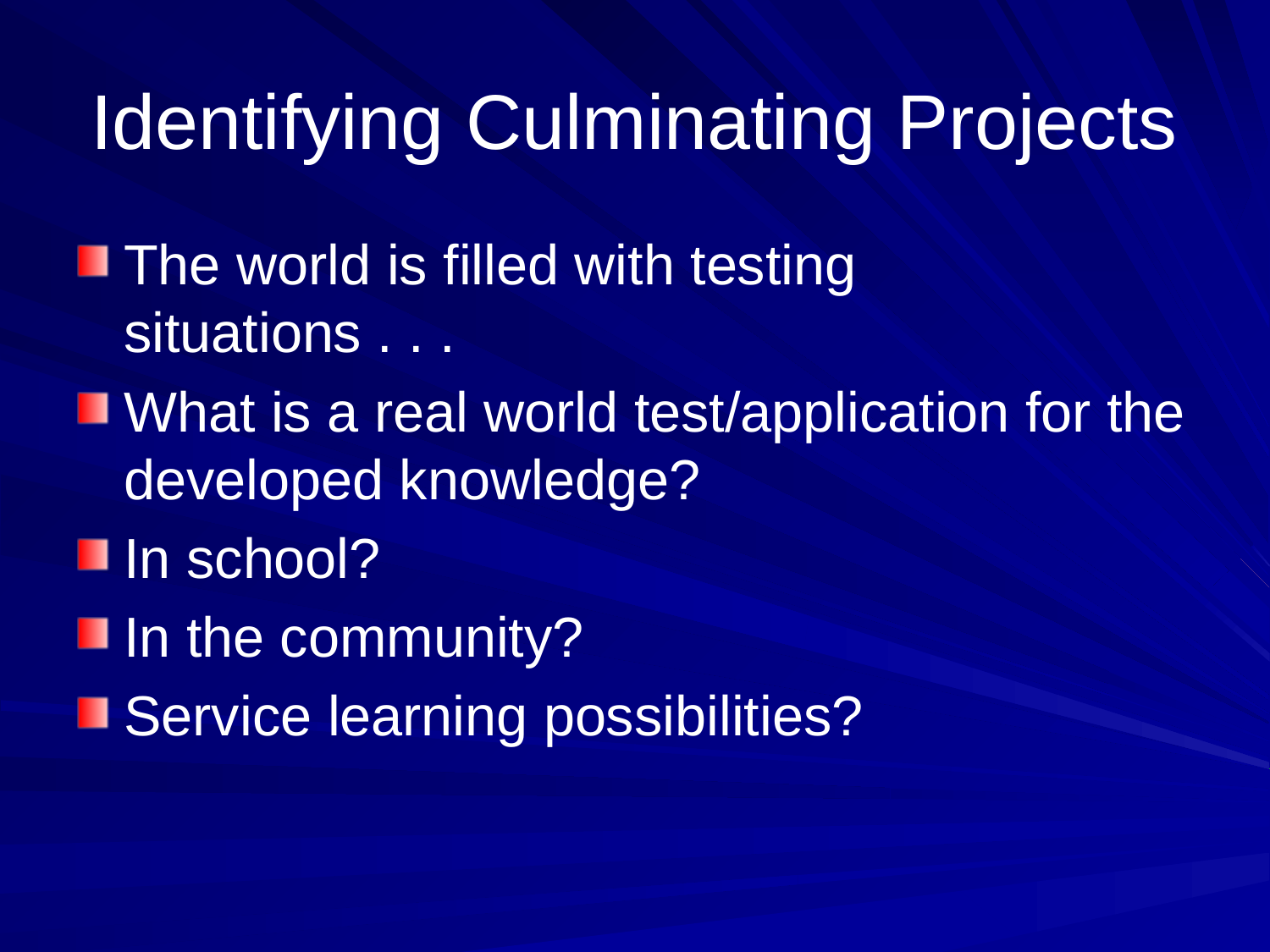

# Identifying Culminating Projects
The world is filled with testing situations . . .
What is a real world test/application for the developed knowledge?
In school?
In the community?
Service learning possibilities?